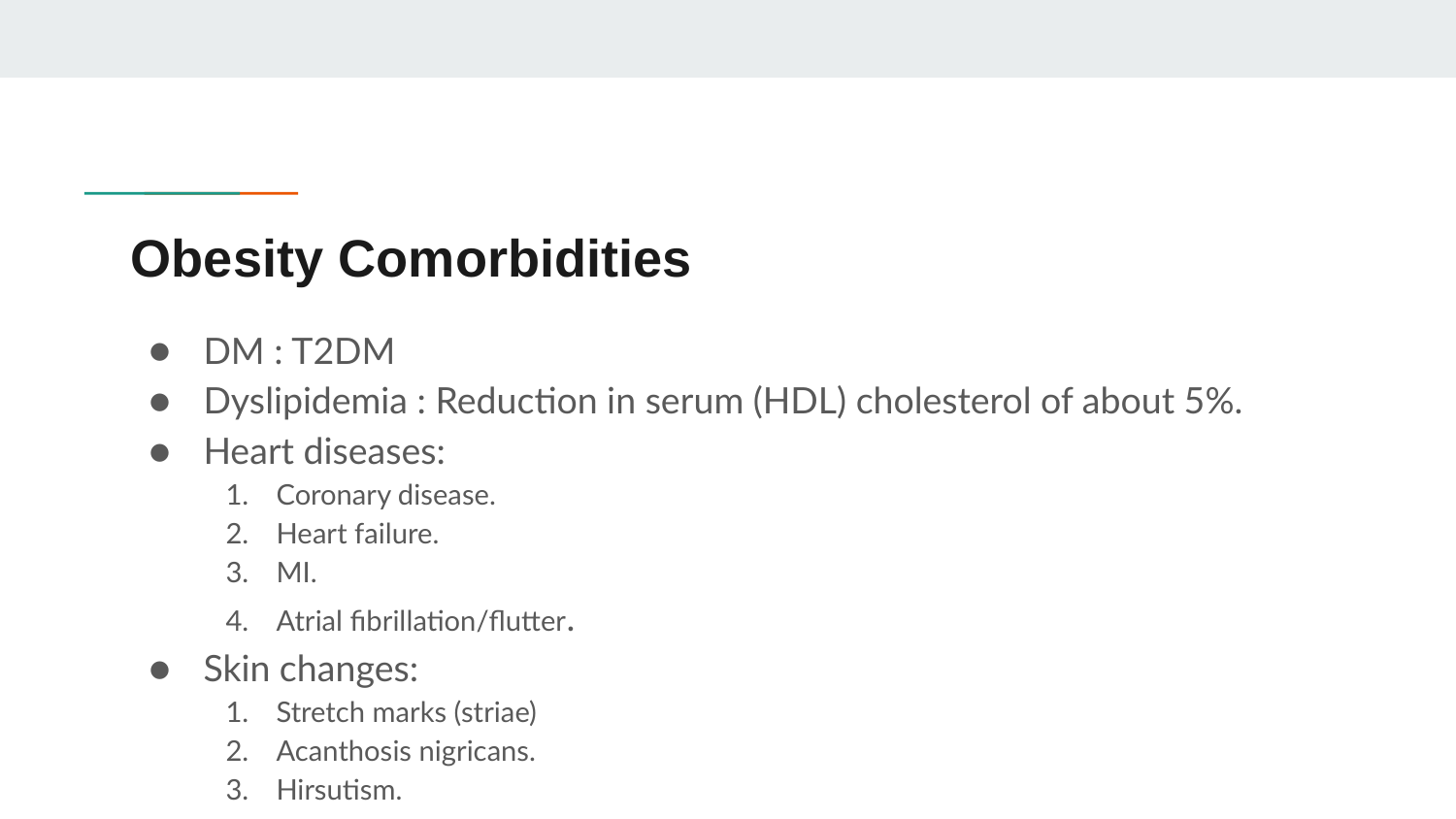

# Obesity Comorbidities
DM : T2DM
Dyslipidemia : Reduction in serum (HDL) cholesterol of about 5%.
Heart diseases:
Coronary disease.
Heart failure.
MI.
Atrial fibrillation/flutter.
Skin changes:
Stretch marks (striae)
Acanthosis nigricans.
Hirsutism.